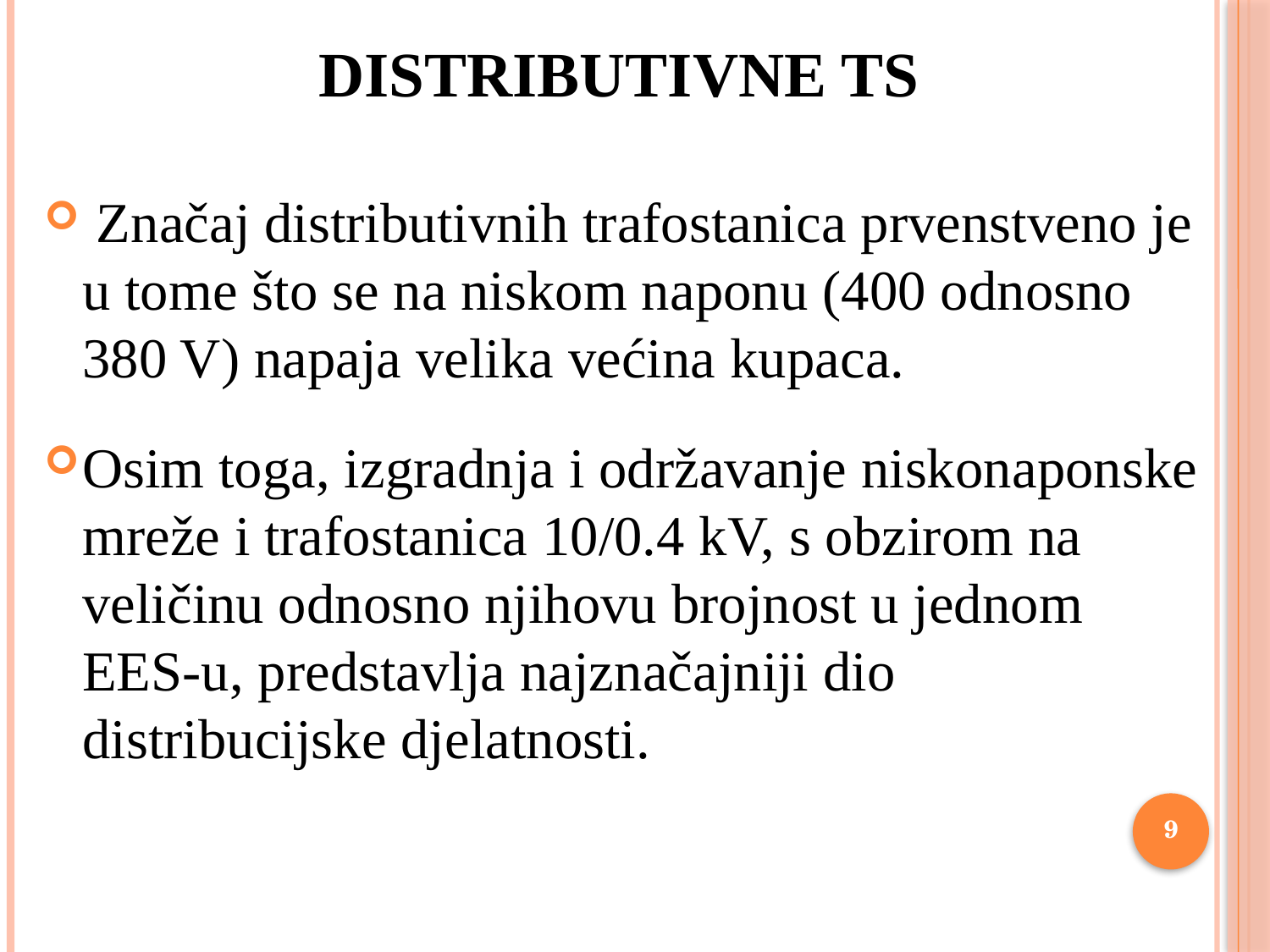

# DISTRIBUTIVNE TS
 Značaj distributivnih trafostanica prvenstveno je u tome što se na niskom naponu (400 odnosno 380 V) napaja velika većina kupaca.

Osim toga, izgradnja i održavanje niskonaponske mreže i trafostanica 10/0.4 kV, s obzirom na veličinu odnosno njihovu brojnost u jednom EES-u, predstavlja najznačajniji dio distribucijske djelatnosti.

9